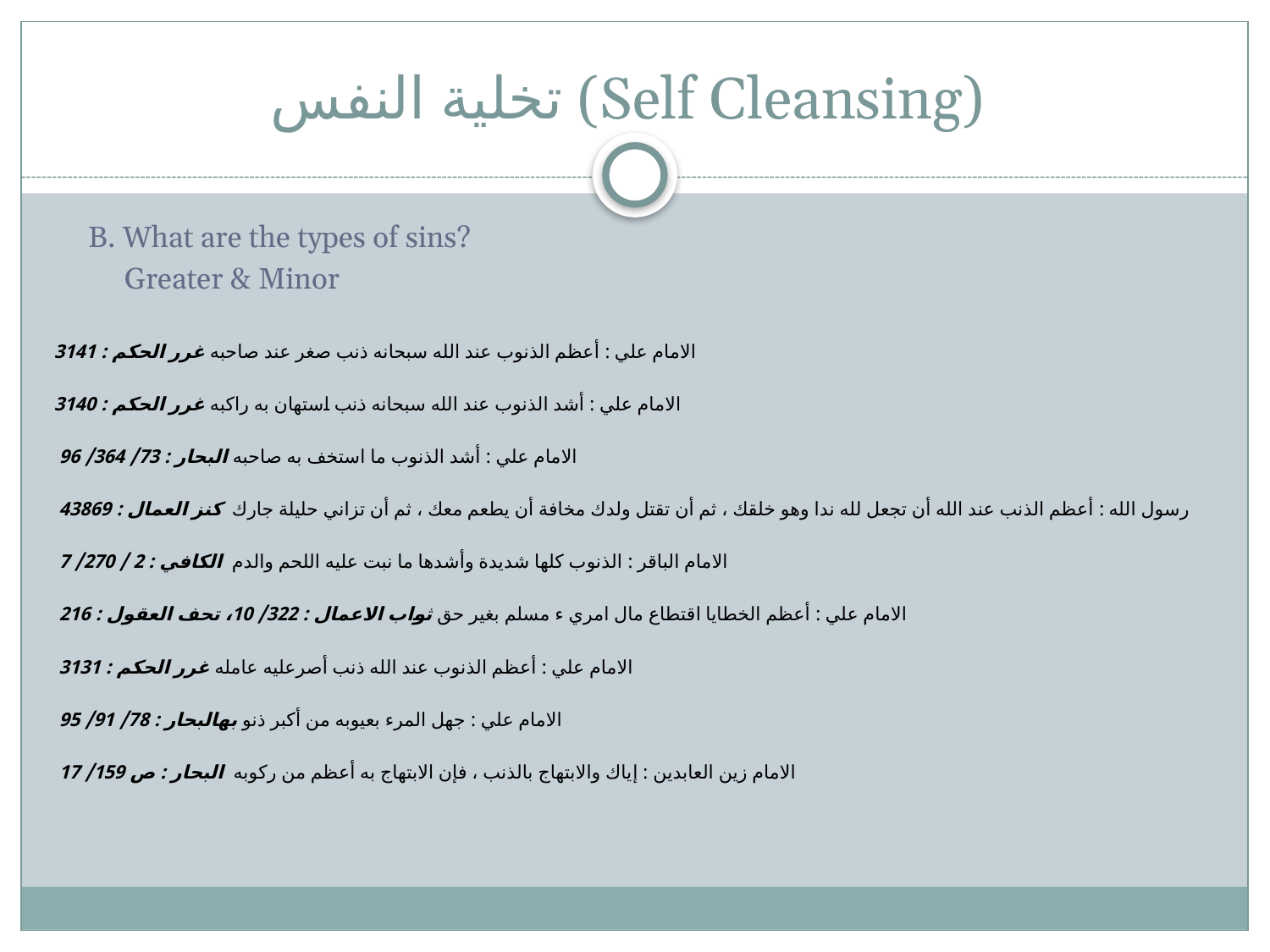

# تخلیة النفس (Self Cleansing)
B. What are the types of sins?
     Greater & Minor

الامام علي : أعظم الذنوب عند الله سبحانه ذنب صغر عند صاحبه غرر الحكم : 3141

الامام علي : أشد الذنوب عند الله سبحانه ذنب استهان به راكبه غرر الحكم : 3140

 الامام علي : أشد الذنوب ما استخف به صاحبه البحار : 73/ 364/ 96

 رسول الله : أعظم الذنب عند الله أن تجعل لله ندا وهو خلقك ، ثم أن تقتل ولدك مخافة أن يطعم معك ، ثم أن تزاني حليلة جارك  كنز العمال : 43869

 الامام الباقر : الذنوب كلها شديدة وأشدها ما نبت عليه اللحم والدم  الكافي : 2 / 270/ 7

 الامام علي : أعظم الخطايا اقتطاع مال امري ء مسلم بغير حق ثواب الاعمال : 322/ 10، تحف العقول : 216

 الامام علي : أعظم الذنوب عند الله ذنب أصرعليه عامله غرر الحكم : 3131

 الامام علي : جهل المرء بعيوبه من أكبر ذنو بهالبحار : 78/ 91/ 95

 الامام زين العابدين : إياك والابتهاج بالذنب ، فإن الابتهاج به أعظم من ركوبه  البحار : ص 159/ 17